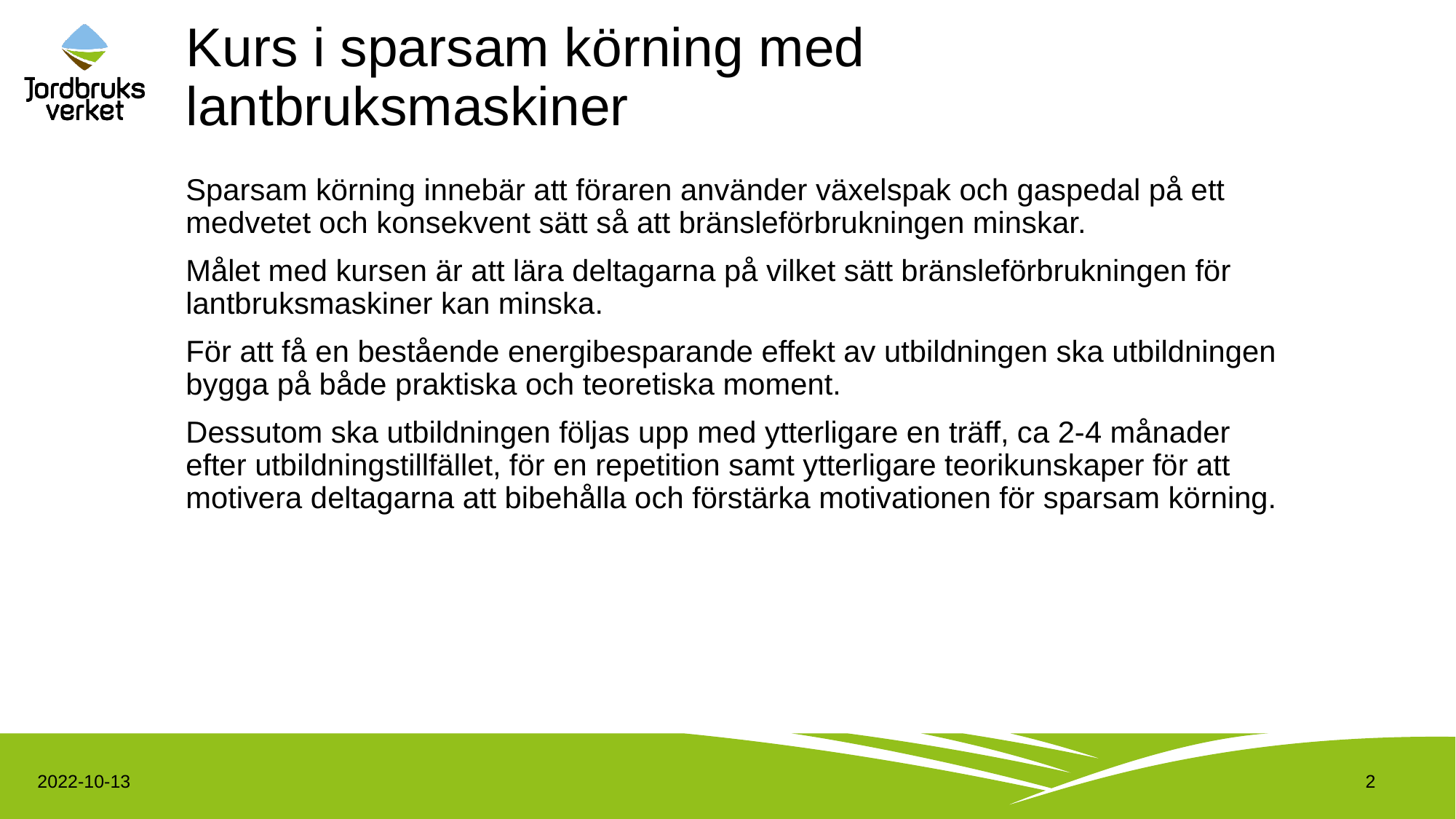

# Kurs i sparsam körning med lantbruksmaskiner
Sparsam körning innebär att föraren använder växelspak och gaspedal på ett medvetet och konsekvent sätt så att bränsleförbrukningen minskar.
Målet med kursen är att lära deltagarna på vilket sätt bränsleförbrukningen för lantbruksmaskiner kan minska.
För att få en bestående energibesparande effekt av utbildningen ska utbildningen bygga på både praktiska och teoretiska moment.
Dessutom ska utbildningen följas upp med ytterligare en träff, ca 2-4 månader efter utbildningstillfället, för en repetition samt ytterligare teorikunskaper för att motivera deltagarna att bibehålla och förstärka motivationen för sparsam körning.
2022-10-13
2